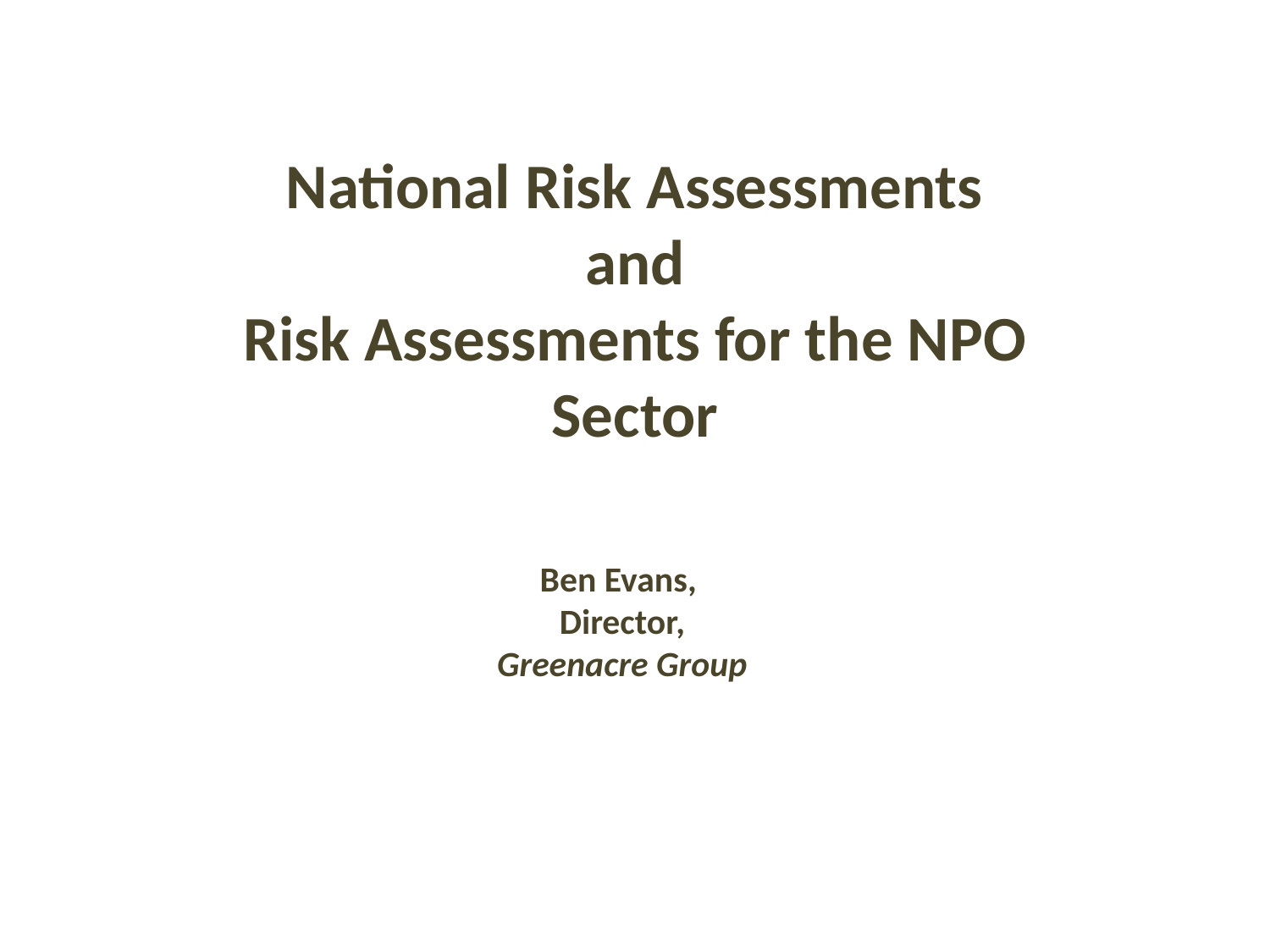

# National Risk Assessments and Risk Assessments for the NPO Sector
Ben Evans,
Director,
Greenacre Group